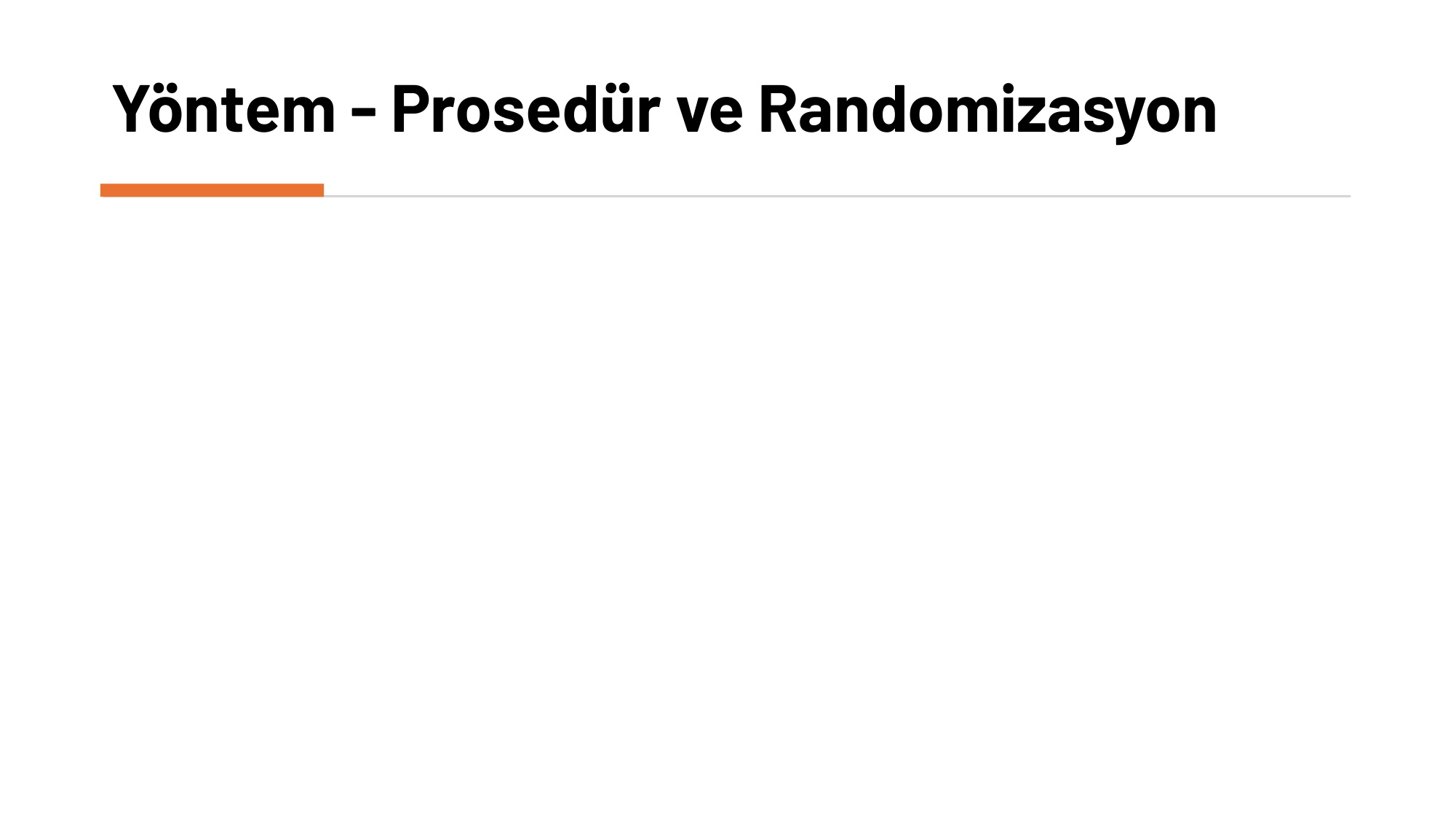

# Yöntem - Prosedür ve Randomizasyon

Çalışma prosedürüne göre, ilk tarama vizitinde uygun hastaların onamları alınmış ve temel aktivite düzeylerini ölçmek için hastalara bir aktivite izleyici bileklik verilmiştir.
Yaklaşık 10-14 gün sonraki ikinci vizitte ise uygunluk tekrar teyit edilerek katılımcılar yüksek veya düşük inhalasyon direncine bire bir oranında rastgele atanmıştır.
Araştırma ekibi bu randomizasyon işlemini Duke REDCap sistemi üzerinden 6'lı bloklar halinde gerçekleştirerek tedavi atamalarını körlemiştir.